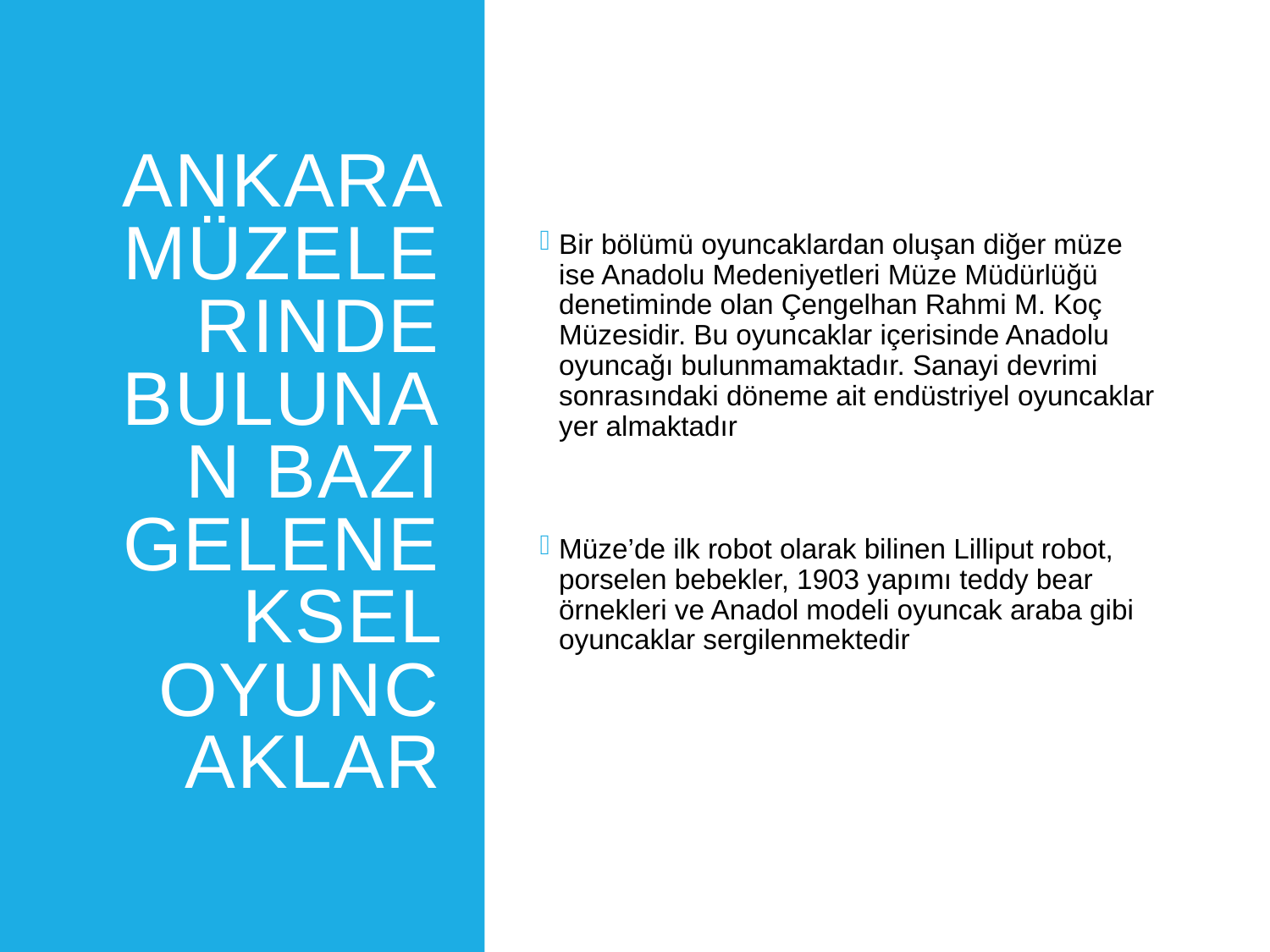

# Ankara Müzelerinde Bulunan Bazı Geleneksel Oyuncaklar
Bir bölümü oyuncaklardan oluşan diğer müze ise Anadolu Medeniyetleri Müze Müdürlüğü denetiminde olan Çengelhan Rahmi M. Koç Müzesidir. Bu oyuncaklar içerisinde Anadolu oyuncağı bulunmamaktadır. Sanayi devrimi sonrasındaki döneme ait endüstriyel oyuncaklar  yer almaktadır

Müze’de ilk robot olarak bilinen Lilliput robot, porselen bebekler, 1903 yapımı teddy bear örnekleri ve Anadol modeli oyuncak araba gibi oyuncaklar sergilenmektedir